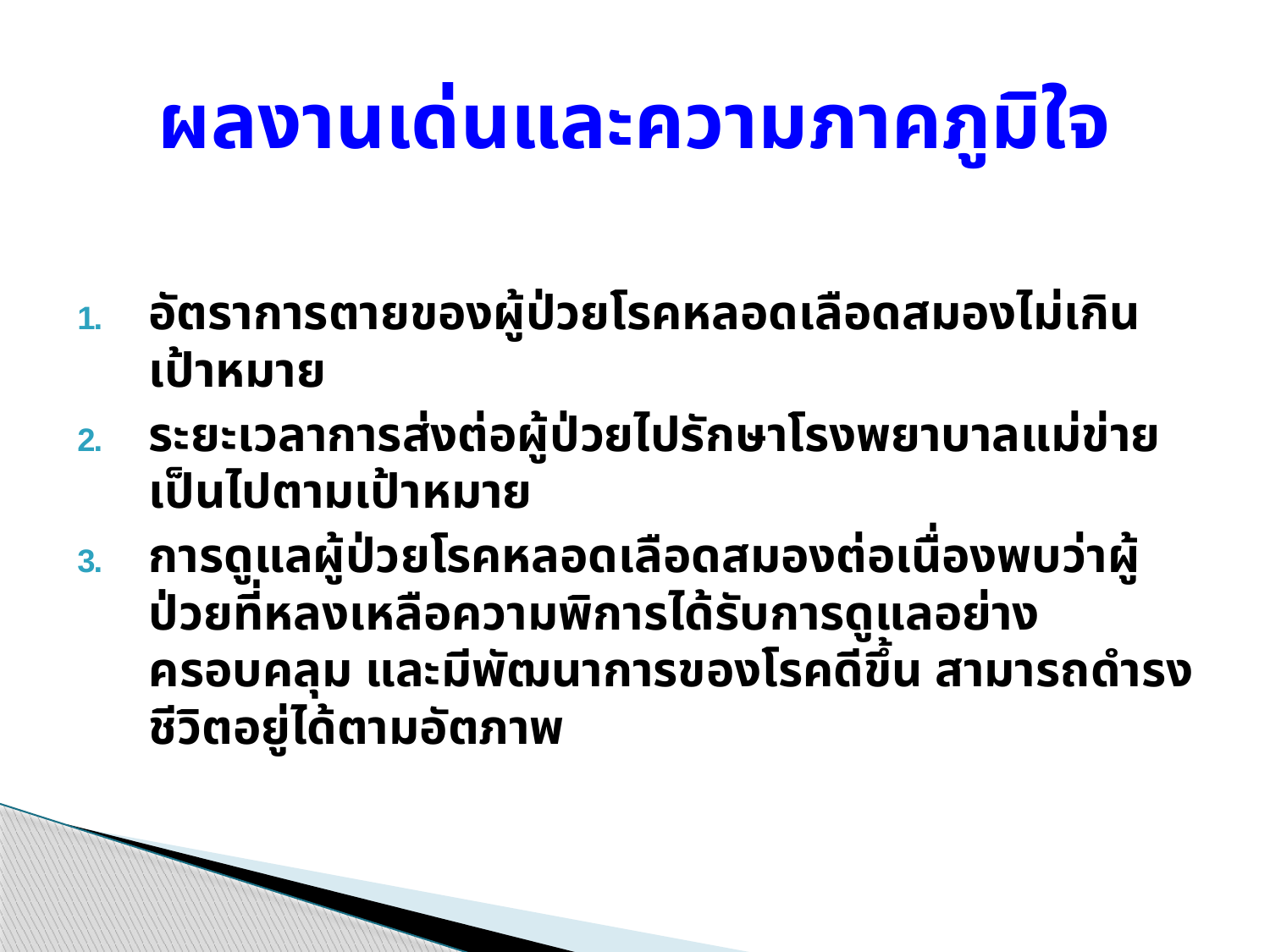

# ผลงานเด่นและความภาคภูมิใจ
อัตราการตายของผู้ป่วยโรคหลอดเลือดสมองไม่เกินเป้าหมาย
ระยะเวลาการส่งต่อผู้ป่วยไปรักษาโรงพยาบาลแม่ข่ายเป็นไปตามเป้าหมาย
การดูแลผู้ป่วยโรคหลอดเลือดสมองต่อเนื่องพบว่าผู้ป่วยที่หลงเหลือความพิการได้รับการดูแลอย่างครอบคลุม และมีพัฒนาการของโรคดีขึ้น สามารถดำรงชีวิตอยู่ได้ตามอัตภาพ